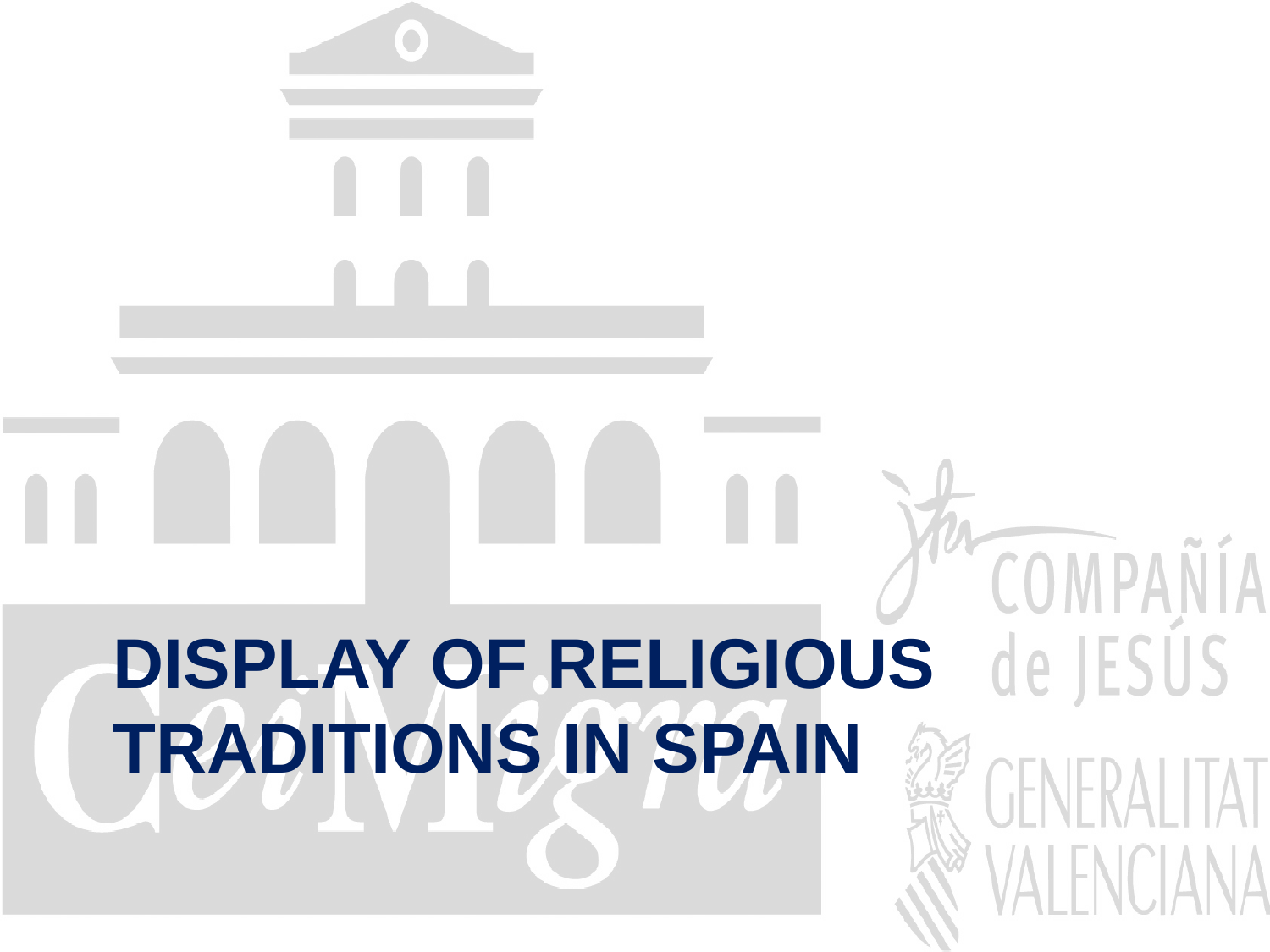

# Display of Religious traditions in spain